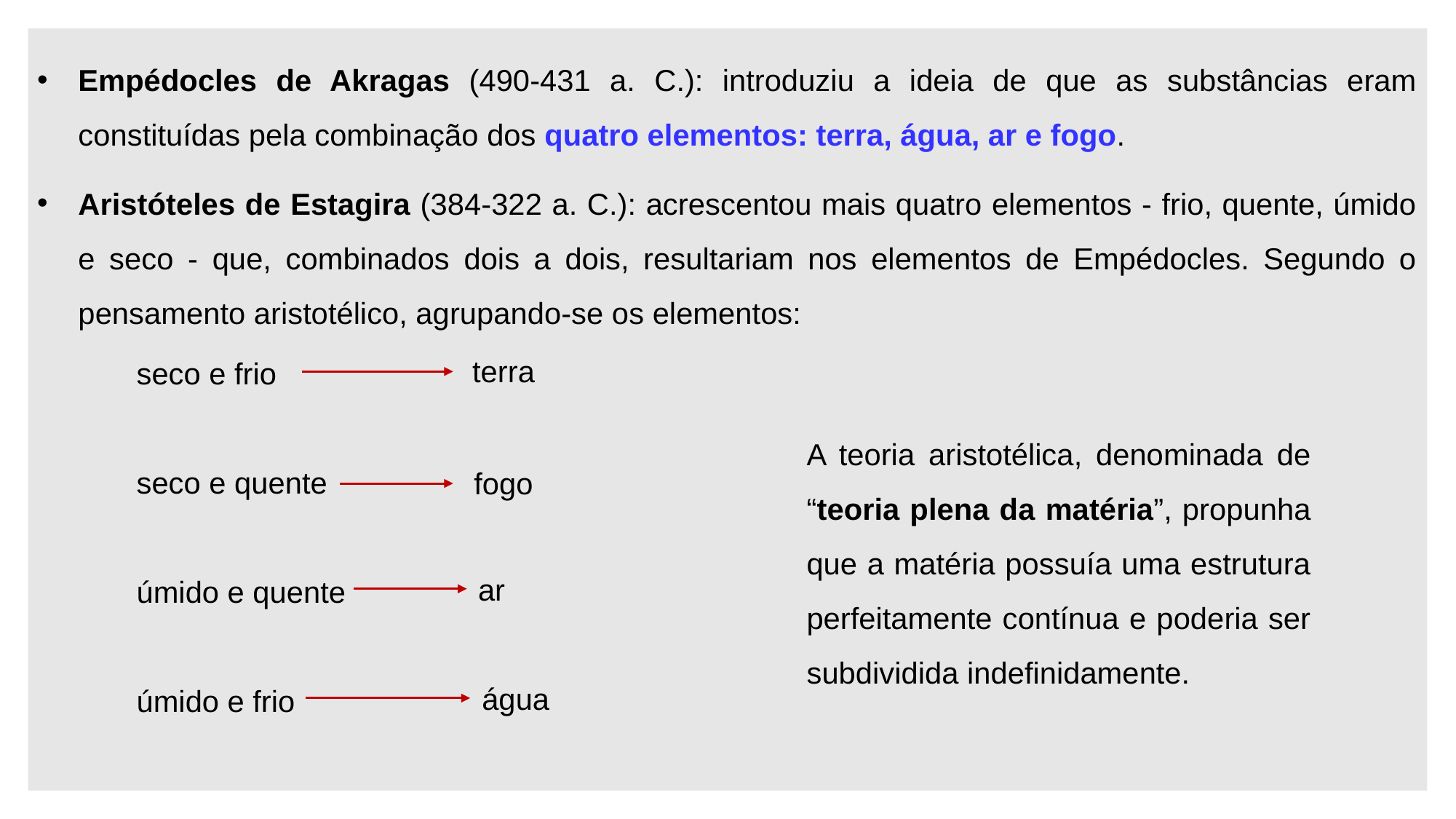

Empédocles de Akragas (490-431 a. C.): introduziu a ideia de que as substâncias eram constituídas pela combinação dos quatro elementos: terra, água, ar e fogo.
Aristóteles de Estagira (384-322 a. C.): acrescentou mais quatro elementos - frio, quente, úmido e seco - que, combinados dois a dois, resultariam nos elementos de Empédocles. Segundo o pensamento aristotélico, agrupando-se os elementos:
seco e frio

seco e quente

úmido e quente

úmido e frio
terra
A teoria aristotélica, denominada de “teoria plena da matéria”, propunha que a matéria possuía uma estrutura perfeitamente contínua e poderia ser subdividida indefinidamente.
fogo
ar
água